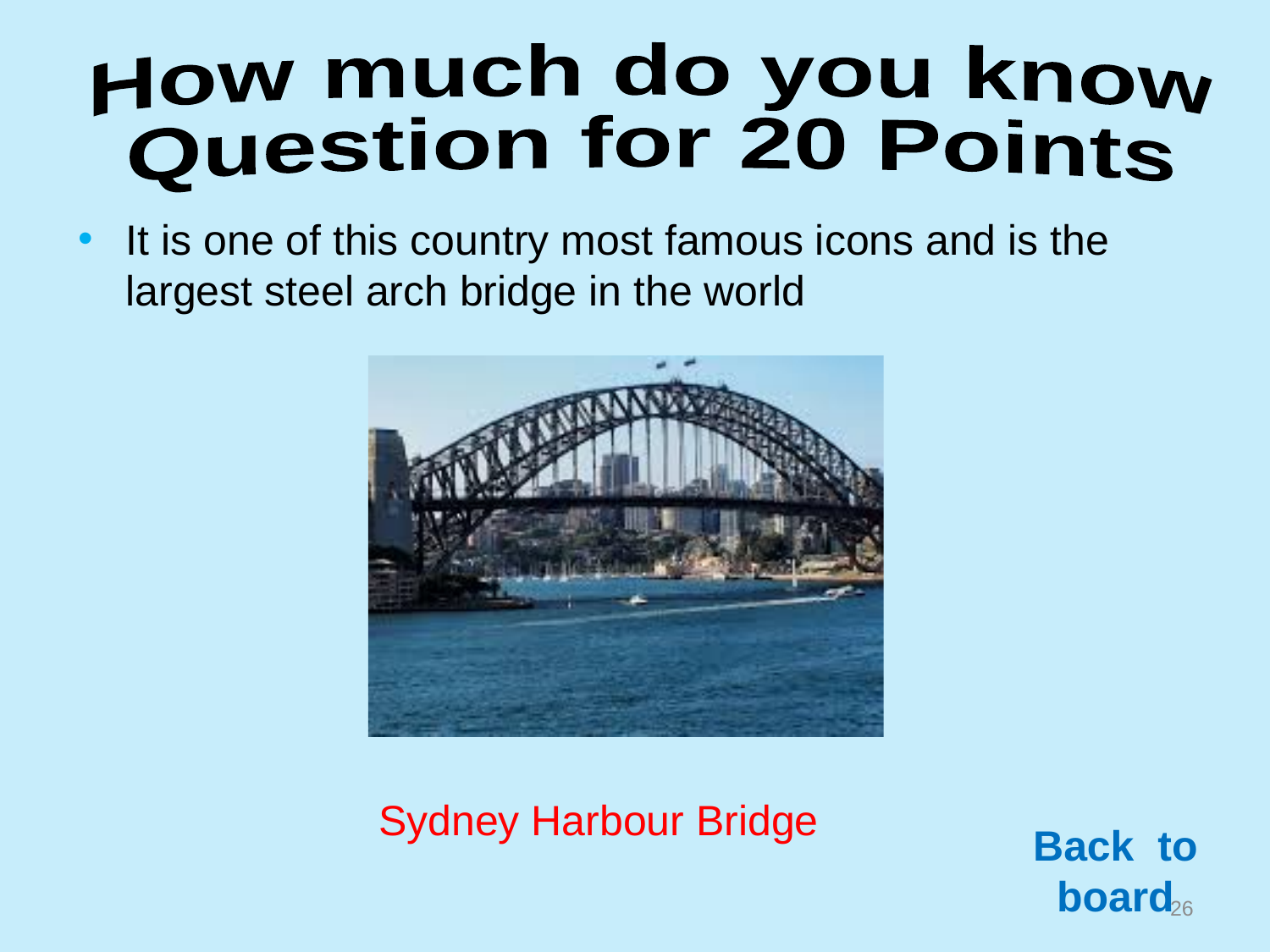

How much do you know
Question for 20 Points
It is one of this country most famous icons and is the largest steel arch bridge in the world

Sydney Harbour Bridge
Back  to board
26